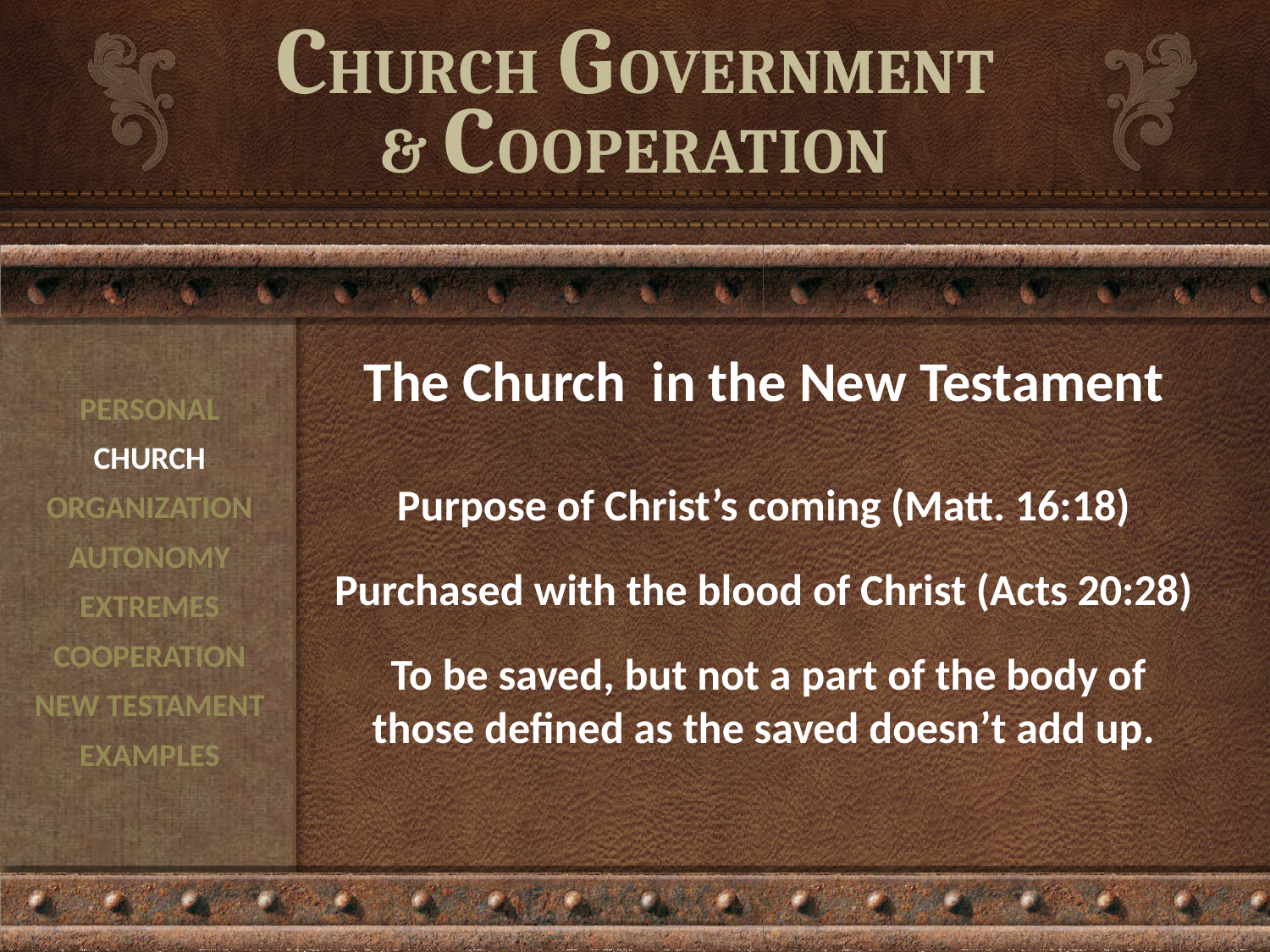

# CHURCH GOVERNMENT & COOPERATION
The Church  in the New Testament
Purpose of Christ’s coming (Matt. 16:18)
Purchased with the blood of Christ (Acts 20:28)
 To be saved, but not a part of the body of those defined as the saved doesn’t add up.
PERSONAL
CHURCH
ORGANIZATION
AUTONOMY
EXTREMES
COOPERATION
NEW TESTAMENT
EXAMPLES